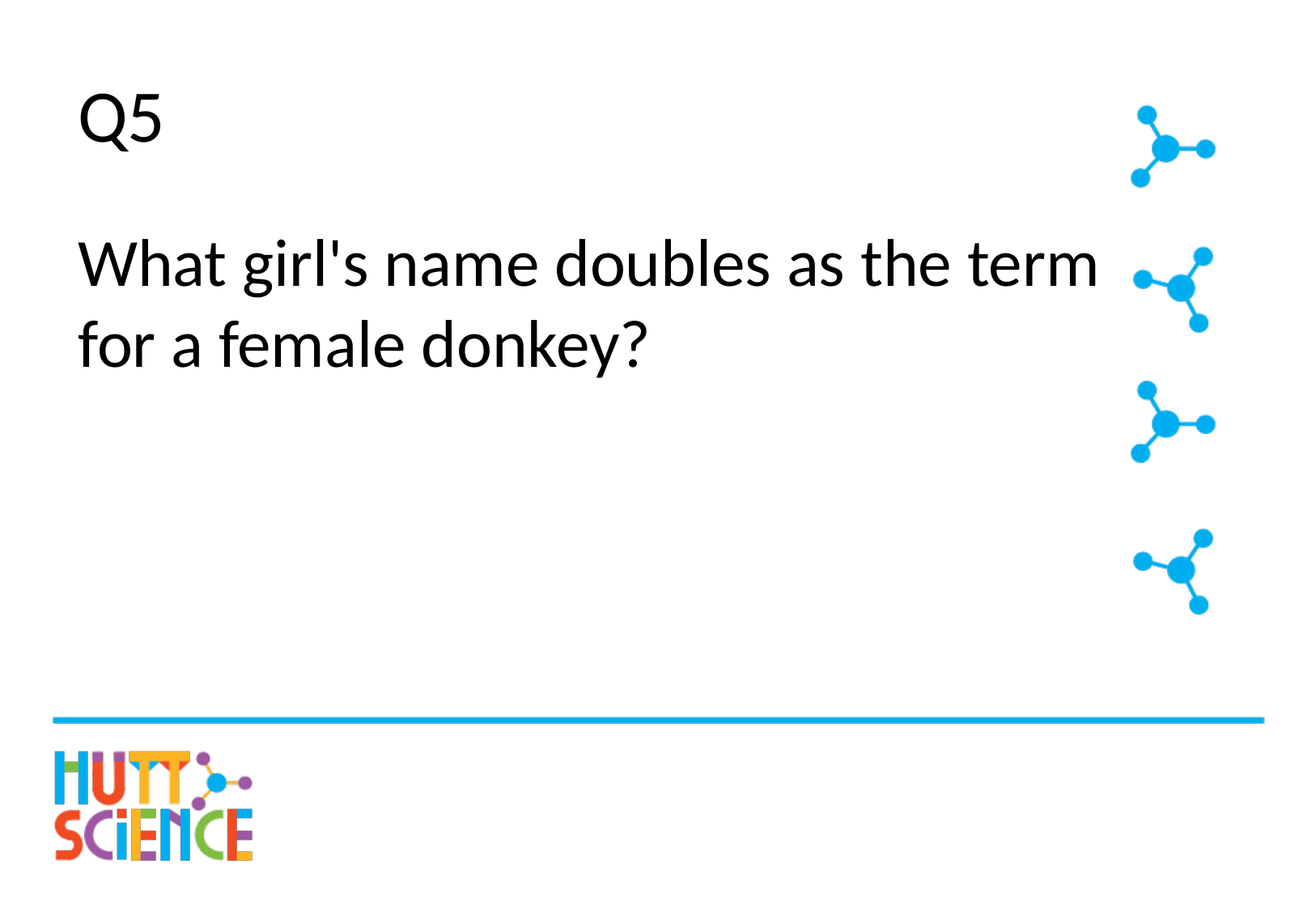

# Q5
What girl's name doubles as the term for a female donkey?